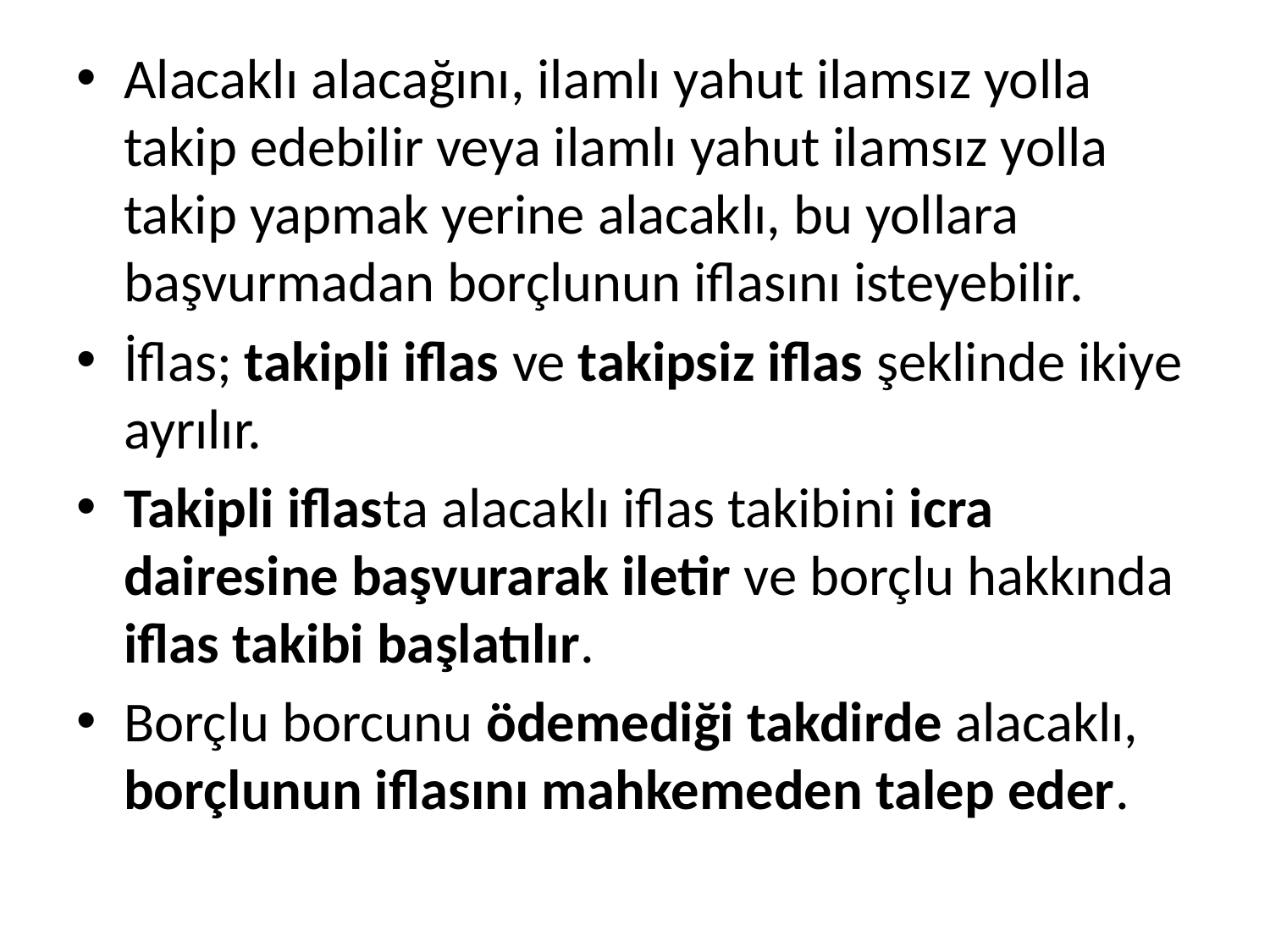

Alacaklı alacağını, ilamlı yahut ilamsız yolla takip edebilir veya ilamlı yahut ilamsız yolla takip yapmak yerine alacaklı, bu yollara başvurmadan borçlunun iflasını isteyebilir.
İflas; takipli iflas ve takipsiz iflas şeklinde ikiye ayrılır.
Takipli iflasta alacaklı iflas takibini icra dairesine başvurarak iletir ve borçlu hakkında iflas takibi başlatılır.
Borçlu borcunu ödemediği takdirde alacaklı, borçlunun iflasını mahkemeden talep eder.